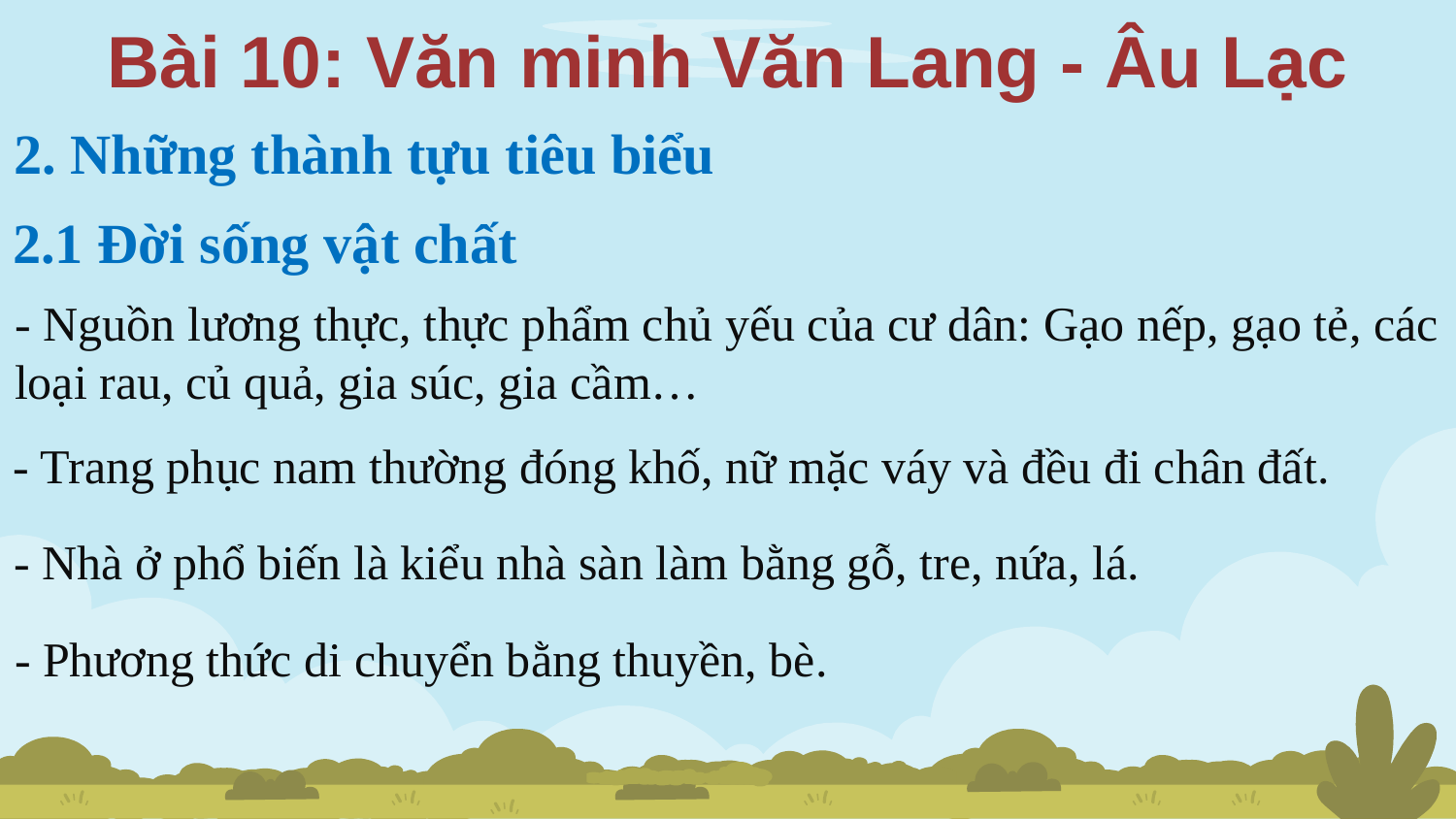

Bài 10: Văn minh Văn Lang - Âu Lạc
2. Những thành tựu tiêu biểu
2.1 Đời sống vật chất
- Nguồn lương thực, thực phẩm chủ yếu của cư dân: Gạo nếp, gạo tẻ, các loại rau, củ quả, gia súc, gia cầm…
- Trang phục nam thường đóng khố, nữ mặc váy và đều đi chân đất.
- Nhà ở phổ biến là kiểu nhà sàn làm bằng gỗ, tre, nứa, lá.
- Phương thức di chuyển bằng thuyền, bè.